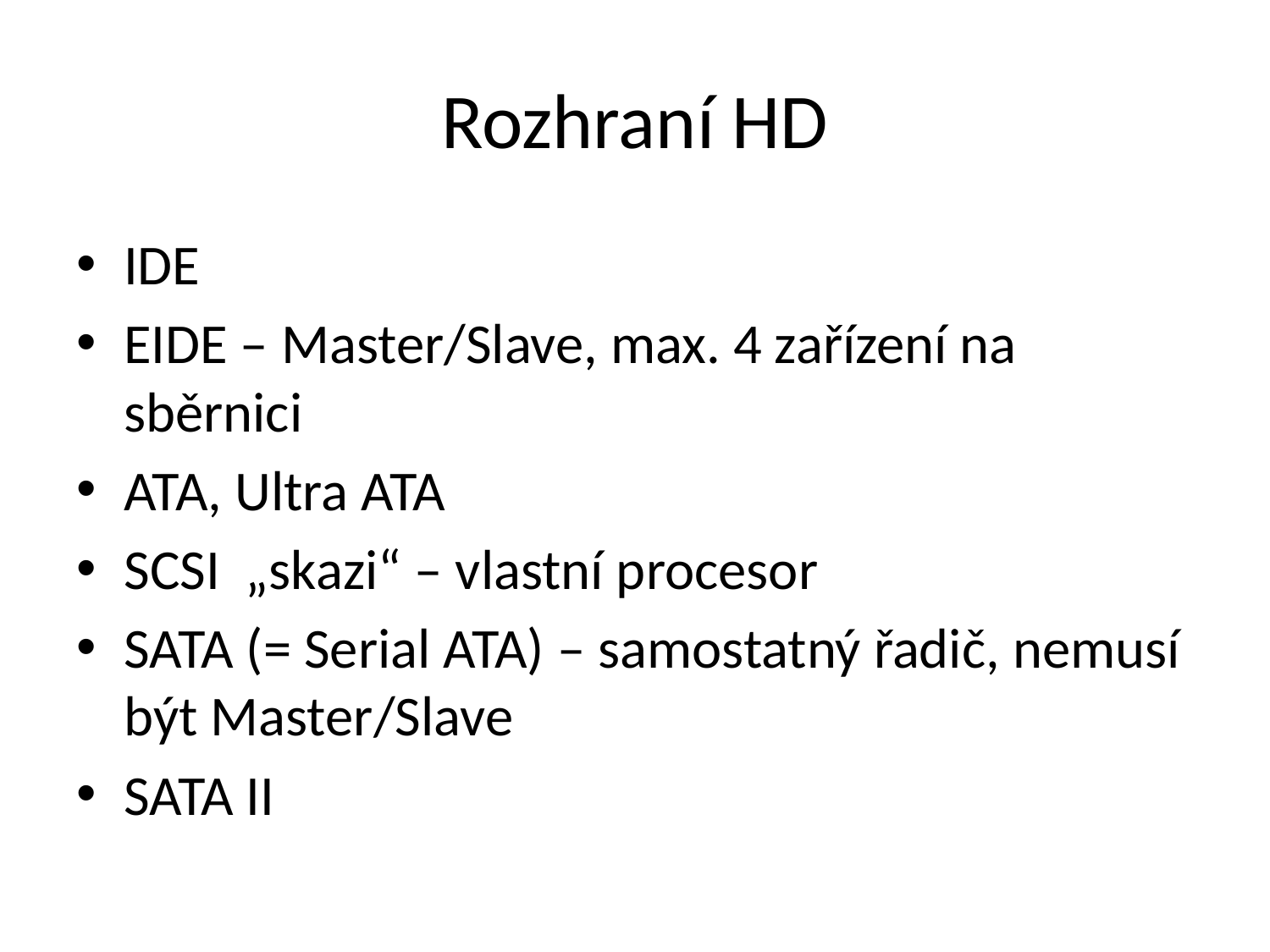

# Rozhraní HD
IDE
EIDE – Master/Slave, max. 4 zařízení na sběrnici
ATA, Ultra ATA
SCSI  „skazi“ – vlastní procesor
SATA (= Serial ATA) – samostatný řadič, nemusí být Master/Slave
SATA II